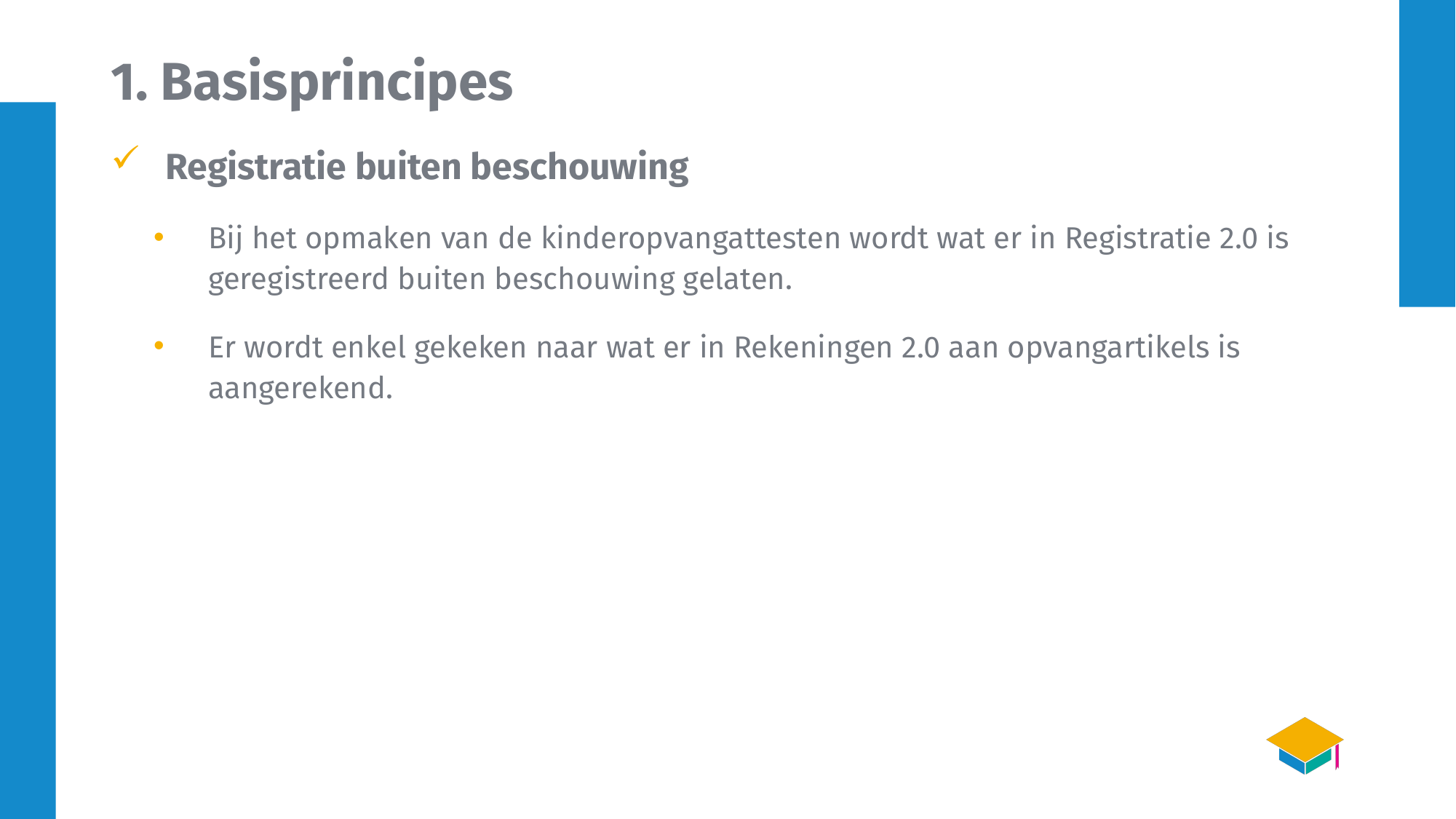

# 1. Basisprincipes
Registratie buiten beschouwing
Bij het opmaken van de kinderopvangattesten wordt wat er in Registratie 2.0 is geregistreerd buiten beschouwing gelaten.
Er wordt enkel gekeken naar wat er in Rekeningen 2.0 aan opvangartikels is aangerekend.